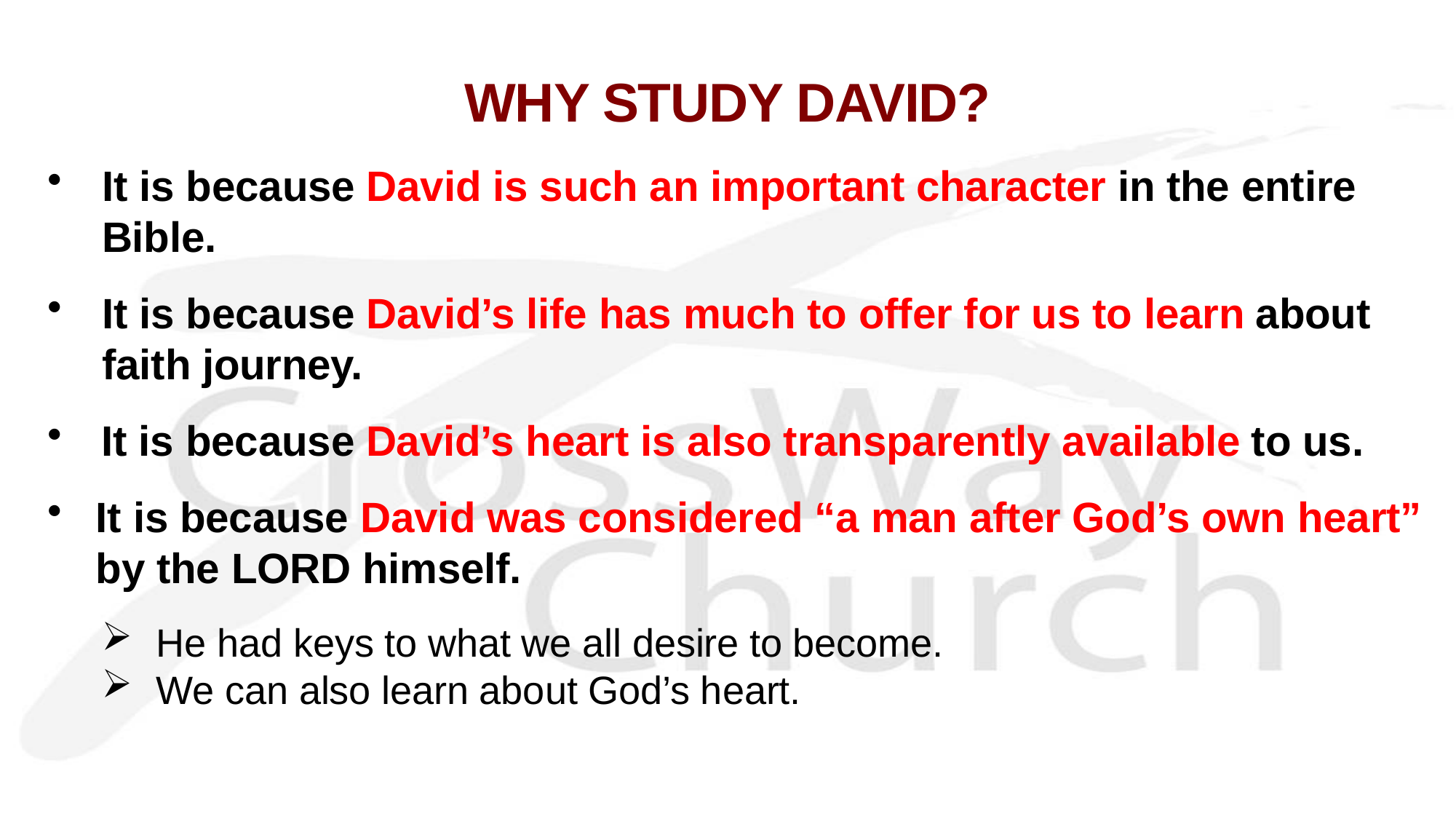

# WHY STUDY DAVID?
It is because David is such an important character in the entire Bible.

It is because David’s life has much to offer for us to learn about faith journey.

It is because David’s heart is also transparently available to us.

It is because David was considered “a man after God’s own heart” by the LORD himself.

He had keys to what we all desire to become.
We can also learn about God’s heart.